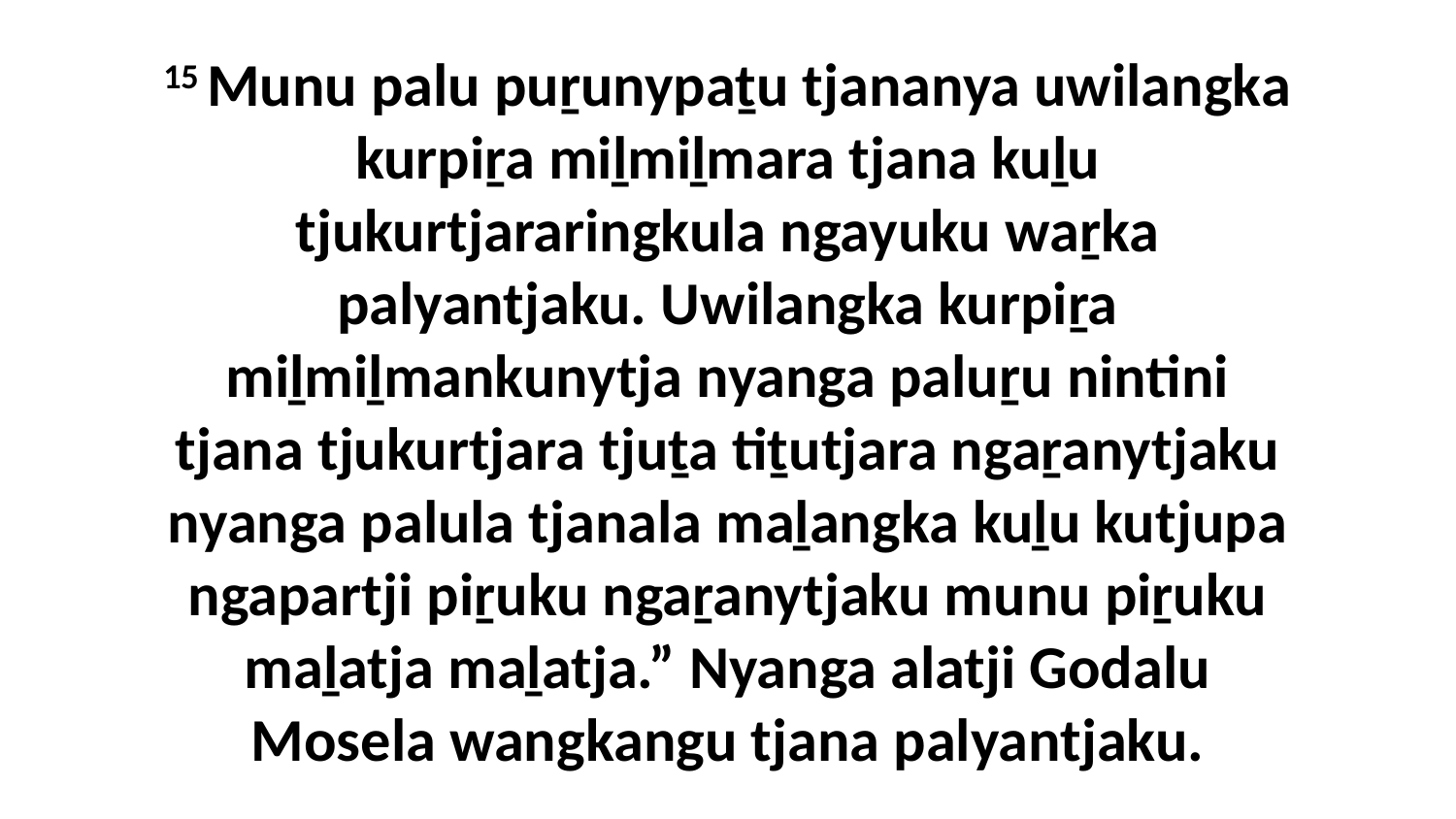

15 Munu palu puṟunypaṯu tjananya uwilangka kurpiṟa miḻmiḻmara tjana kuḻu tjukurtjararingkula ngayuku waṟka palyantjaku. Uwilangka kurpiṟa miḻmiḻmankunytja nyanga paluṟu nintini tjana tjukurtjara tjuṯa tiṯutjara ngaṟanytjaku nyanga palula tjanala maḻangka kuḻu kutjupa ngapartji piṟuku ngaṟanytjaku munu piṟuku maḻatja maḻatja.” Nyanga alatji Godalu Mosela wangkangu tjana palyantjaku.